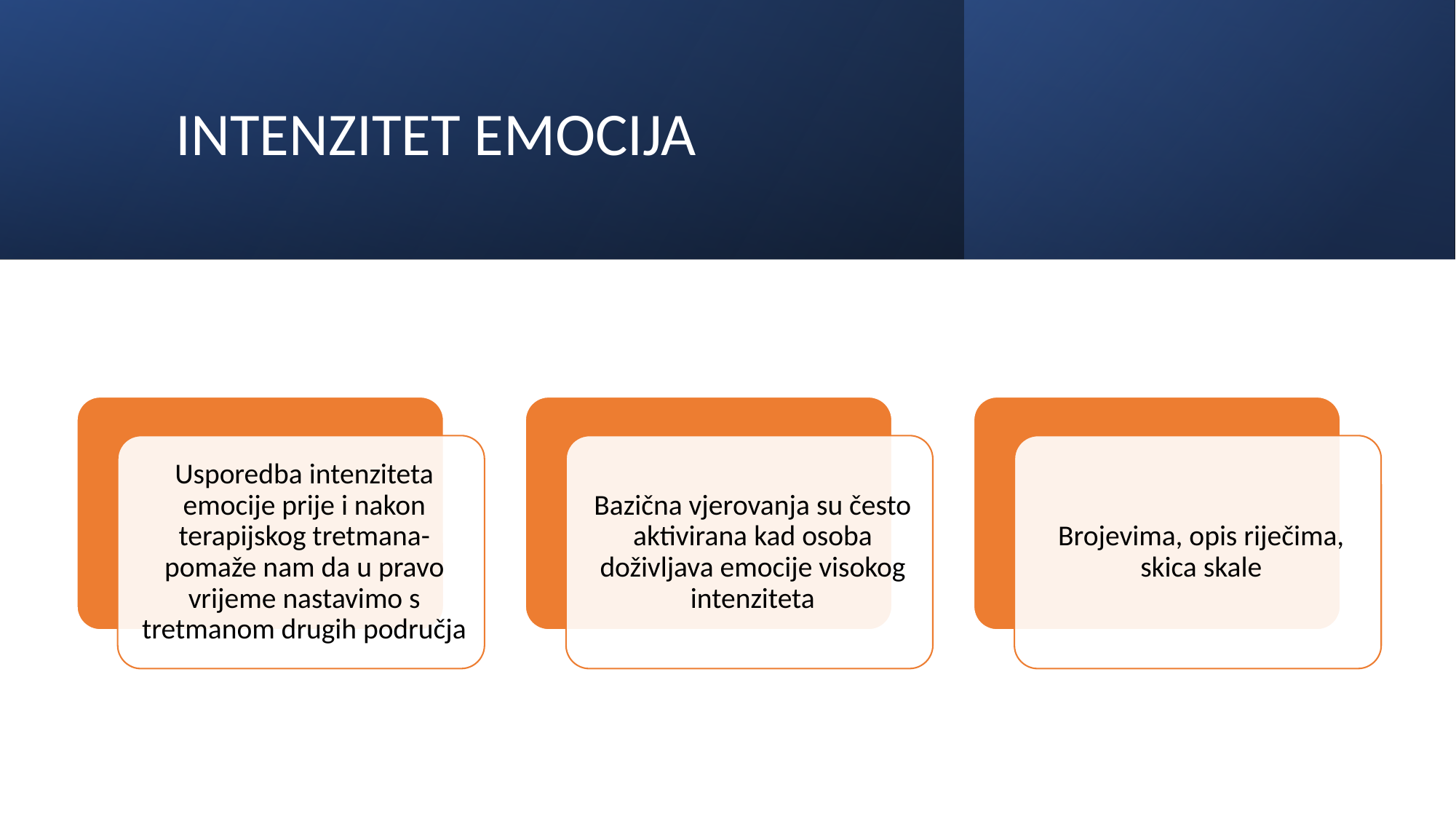

# INTENZITET EMOCIJA
Usporedba intenziteta emocije prije i nakon terapijskog tretmana- pomaže nam da u pravo vrijeme nastavimo s tretmanom drugih područja
Bazična vjerovanja su često aktivirana kad osoba doživljava emocije visokog intenziteta
Brojevima, opis riječima, skica skale